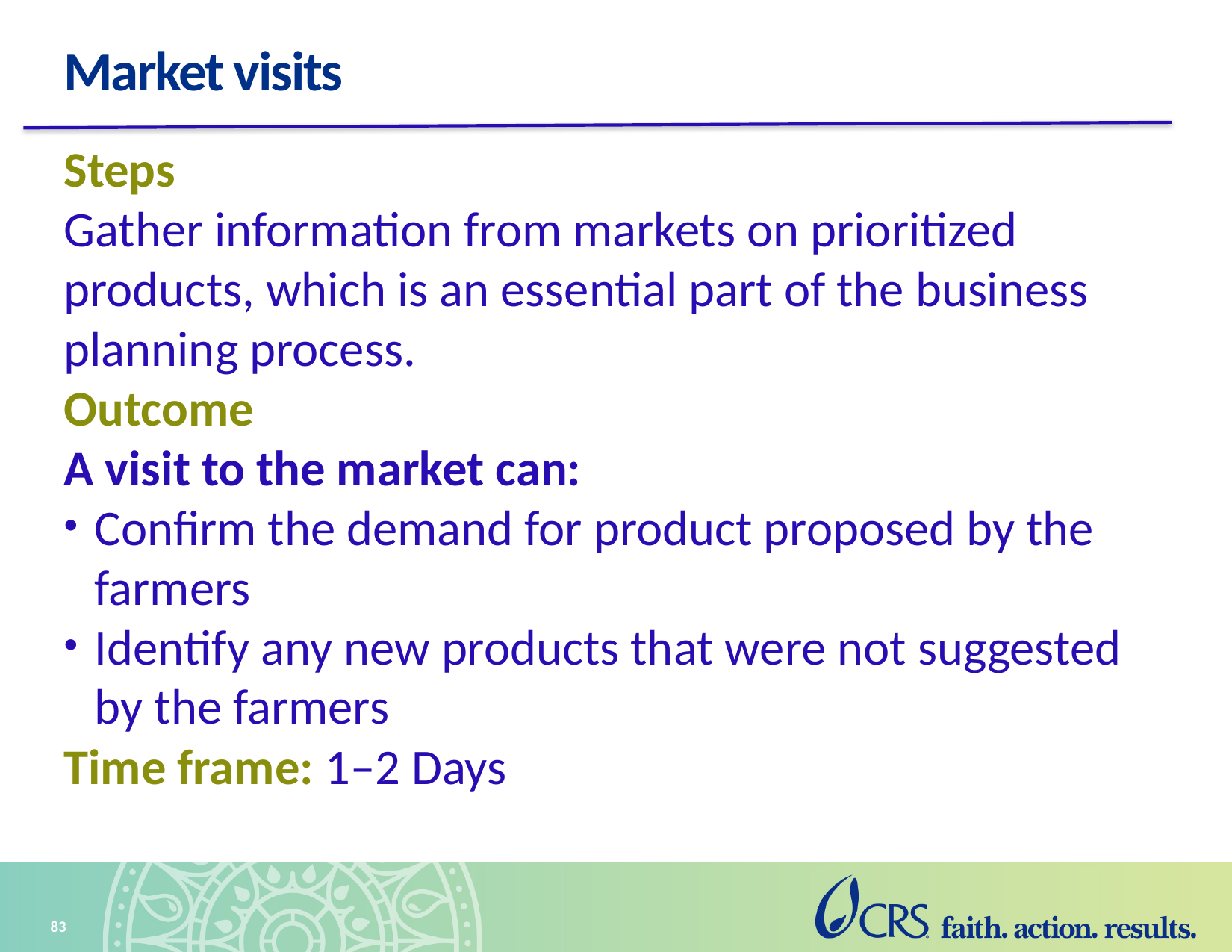

# Market visits
Steps
Gather information from markets on prioritized products, which is an essential part of the business planning process.
Outcome
A visit to the market can:
Confirm the demand for product proposed by the farmers
Identify any new products that were not suggested by the farmers
Time frame: 1–2 Days
83